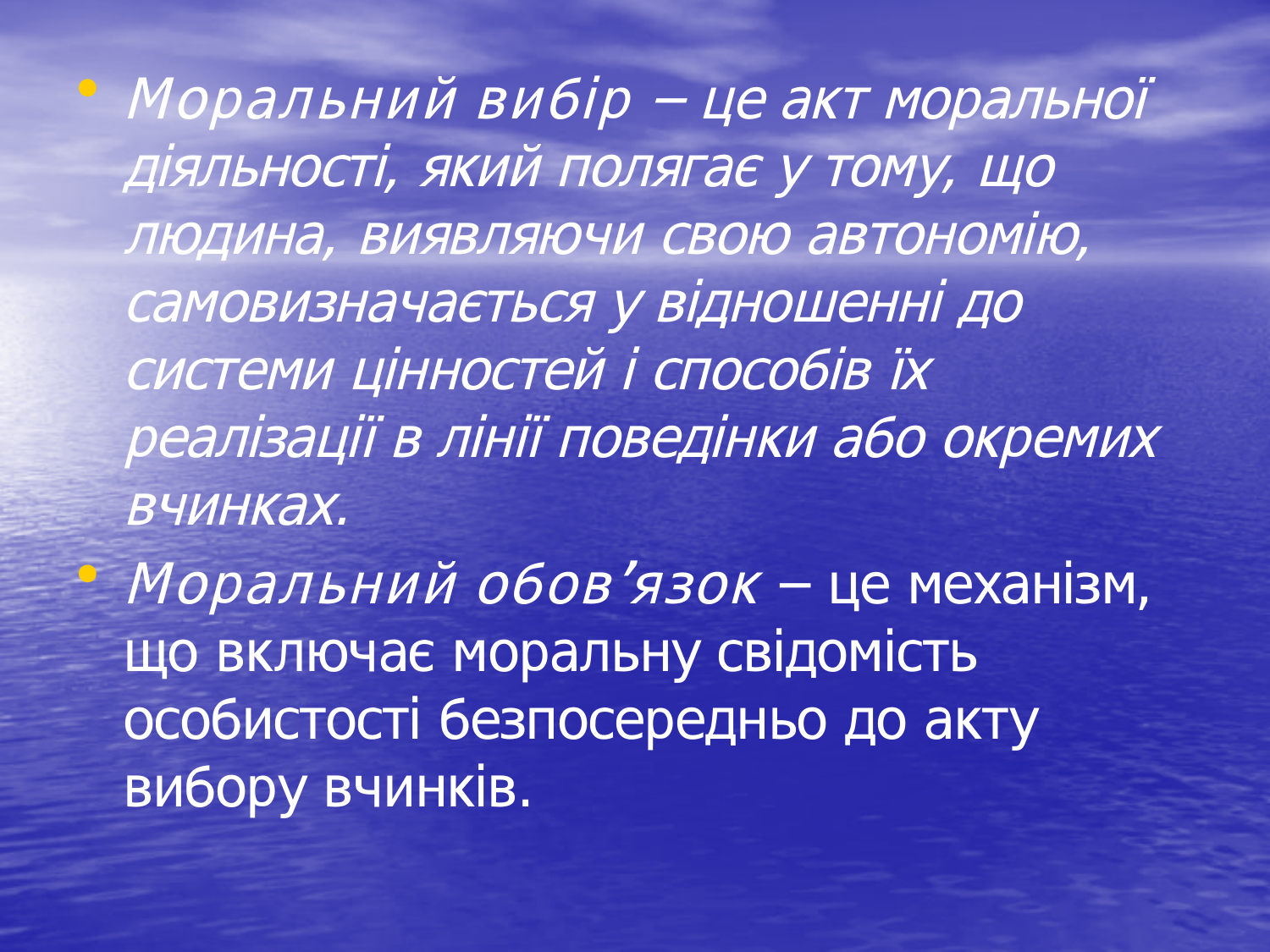

Моральний вибір – це акт моральної діяльності, який полягає у тому, що людина, виявляючи свою автономію, самовизначається у відношенні до системи цінностей і способів їх реалізації в лінії поведінки або окремих вчинках.
Моральний обов’язок – це механізм, що включає моральну свідомість особистості безпосередньо до акту вибору вчинків.